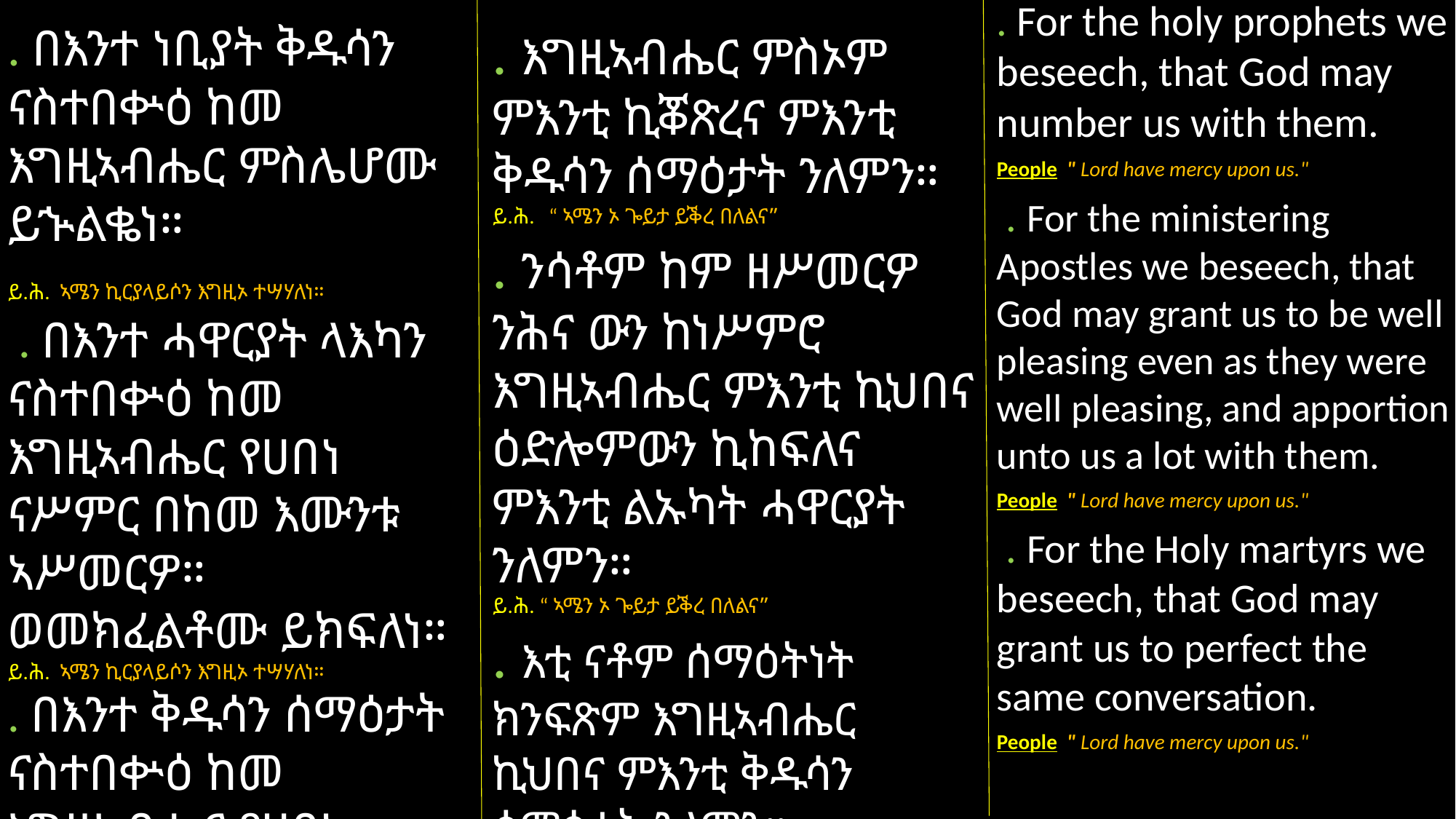

. For the holy prophets we beseech, that God may number us with them.
People  " Lord have mercy upon us."
 . For the ministering Apostles we beseech, that God may grant us to be well pleasing even as they were well pleasing, and apportion unto us a lot with them.
People  " Lord have mercy upon us."
 . For the Holy martyrs we beseech, that God may grant us to perfect the same conversation.
People  " Lord have mercy upon us."
. እግዚኣብሔር ምስኦም ምእንቲ ኪቖጽረና ምእንቲ ቅዱሳን ሰማዕታት ንለምን።
ይ.ሕ.   “ ኣሜን ኦ ጐይታ ይቕረ በለልና”
. ንሳቶም ከም ዘሥመርዎ ንሕና ውን ከነሥምሮ እግዚኣብሔር ምእንቲ ኪህበና ዕድሎምውን ኪከፍለና ምእንቲ ልኡካት ሓዋርያት ንለምን።
ይ.ሕ. “ ኣሜን ኦ ጐይታ ይቕረ በለልና”
. እቲ ናቶም ሰማዕትነት ክንፍጽም እግዚኣብሔር ኪህበና ምእንቲ ቅዱሳን ሰማዕታት ንለምን።

ይ.ሕ. “ ኣሜን ኦ ጐይታ ይቕረ በለልና”

. በእንተ ነቢያት ቅዱሳን ናስተበቍዕ ከመ እግዚኣብሔር ምስሌሆሙ ይኍልቈነ።
ይ.ሕ.  ኣሜን ኪርያላይሶን እግዚኦ ተሣሃለነ።
 . በእንተ ሓዋርያት ላእካን ናስተበቍዕ ከመ እግዚኣብሔር የሀበነ ናሥምር በከመ እሙንቱ ኣሥመርዎ። ወመክፈልቶሙ ይክፍለነ።
ይ.ሕ.  ኣሜን ኪርያላይሶን እግዚኦ ተሣሃለነ።
. በእንተ ቅዱሳን ሰማዕታት ናስተበቍዕ ከመ እግዚኣብሔር የሀበነ ንፈጽም ኪያሃ ግዕዘ።

ይ.ሕ.  ኣሜን ኪርያላይሶን እግዚኦ ተሣሃለነ።